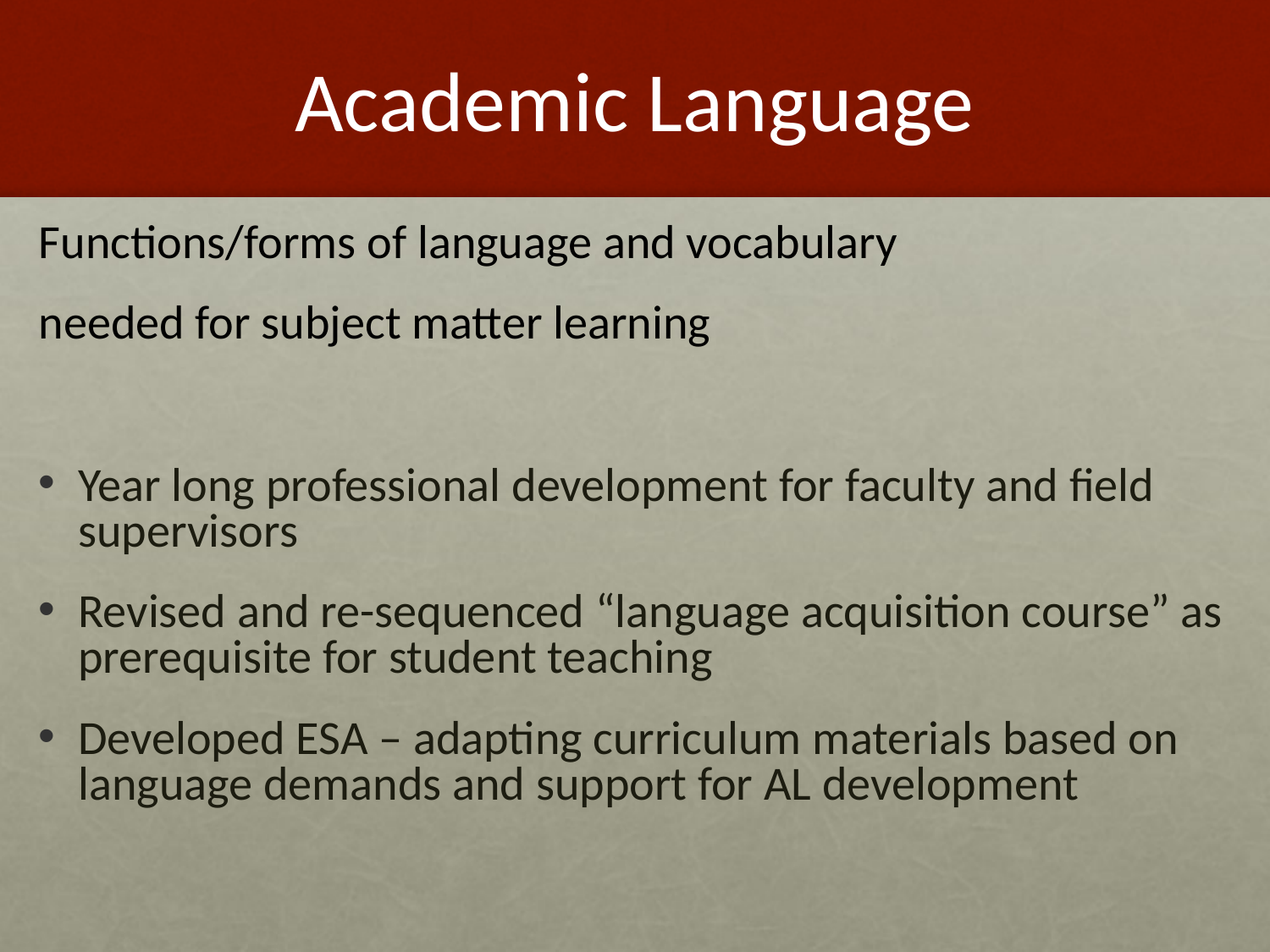

# Academic Language
Functions/forms of language and vocabulary
needed for subject matter learning

Year long professional development for faculty and field supervisors
Revised and re-sequenced “language acquisition course” as prerequisite for student teaching
Developed ESA – adapting curriculum materials based on language demands and support for AL development